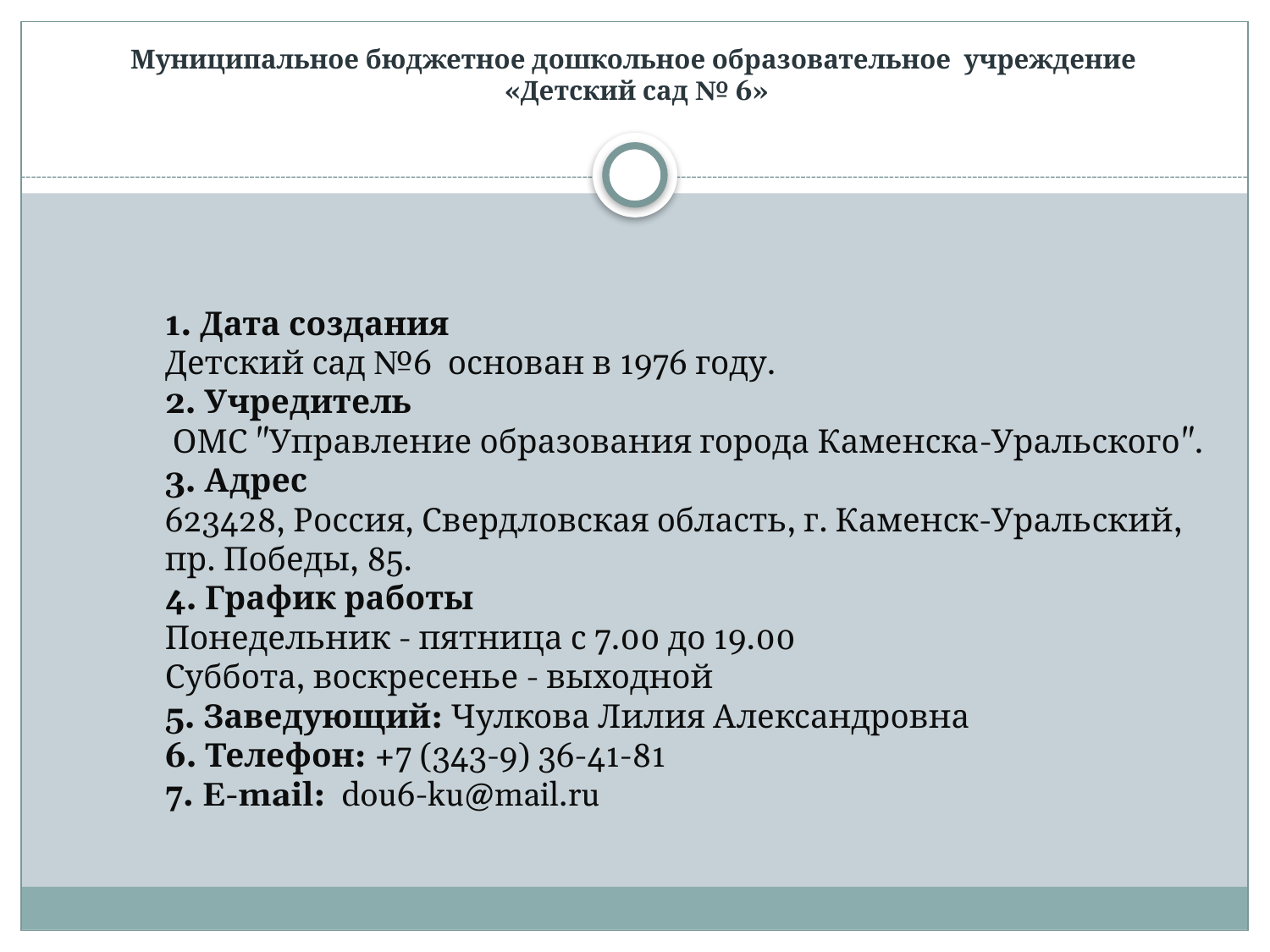

# Муниципальное бюджетное дошкольное образовательное  учреждение «Детский сад № 6»
1. Дата создания
Детский сад №6  основан в 1976 году.
2. Учредитель
 ОМС "Управление образования города Каменска-Уральского".
3. Адрес 
623428, Россия, Свердловская область, г. Каменск-Уральский, пр. Победы, 85.
4. График работы
Понедельник - пятница с 7.00 до 19.00
Суббота, воскресенье - выходной
5. Заведующий: Чулкова Лилия Александровна
6. Телефон: +7 (343-9) 36-41-81
7. E-mail:  dou6-ku@mail.ru